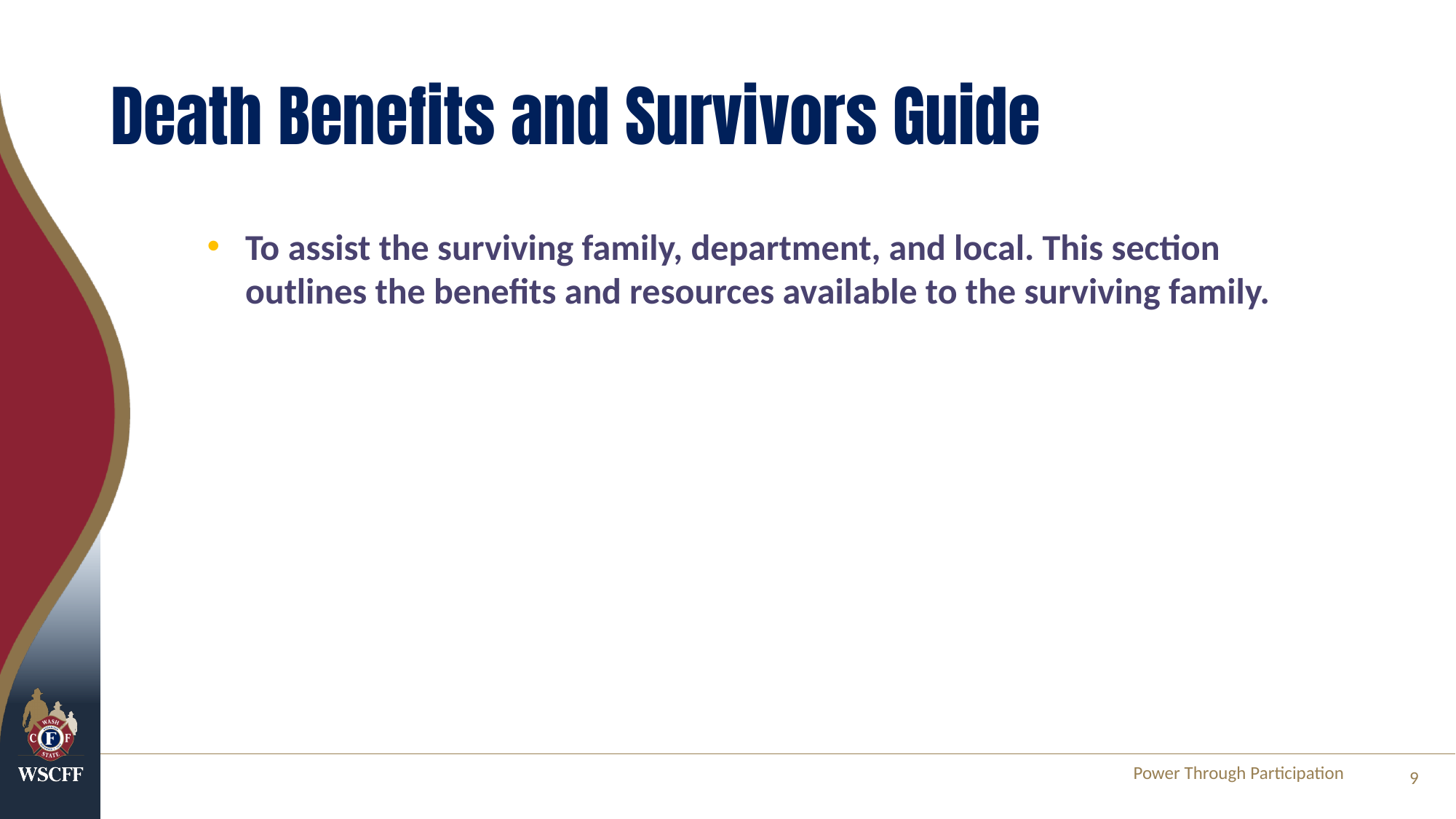

# Death Benefits and Survivors Guide
To assist the surviving family, department, and local. This section outlines the benefits and resources available to the surviving family.

Power Through Participation
9